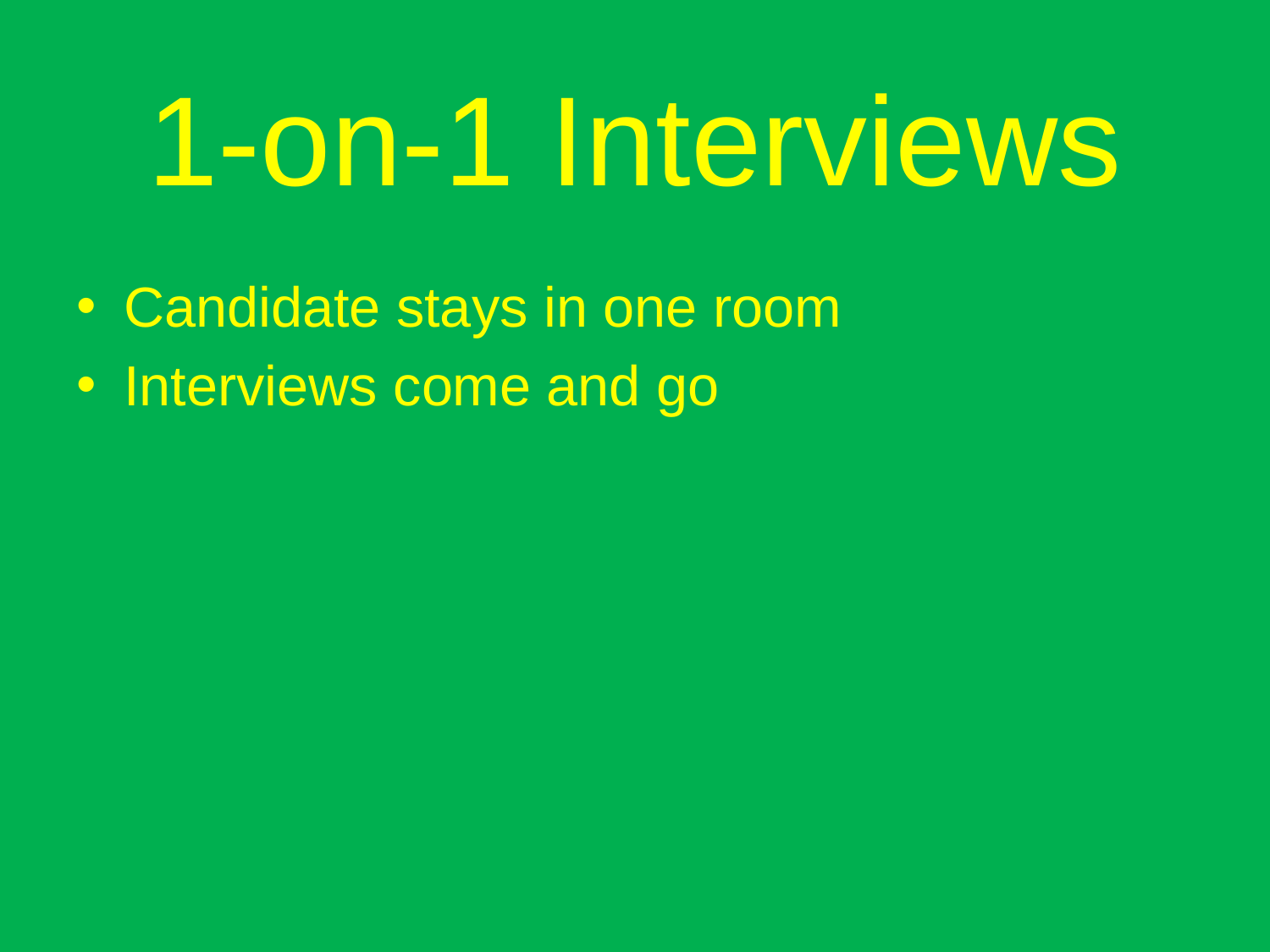

# 1-on-1 Interviews
Candidate stays in one room
Interviews come and go